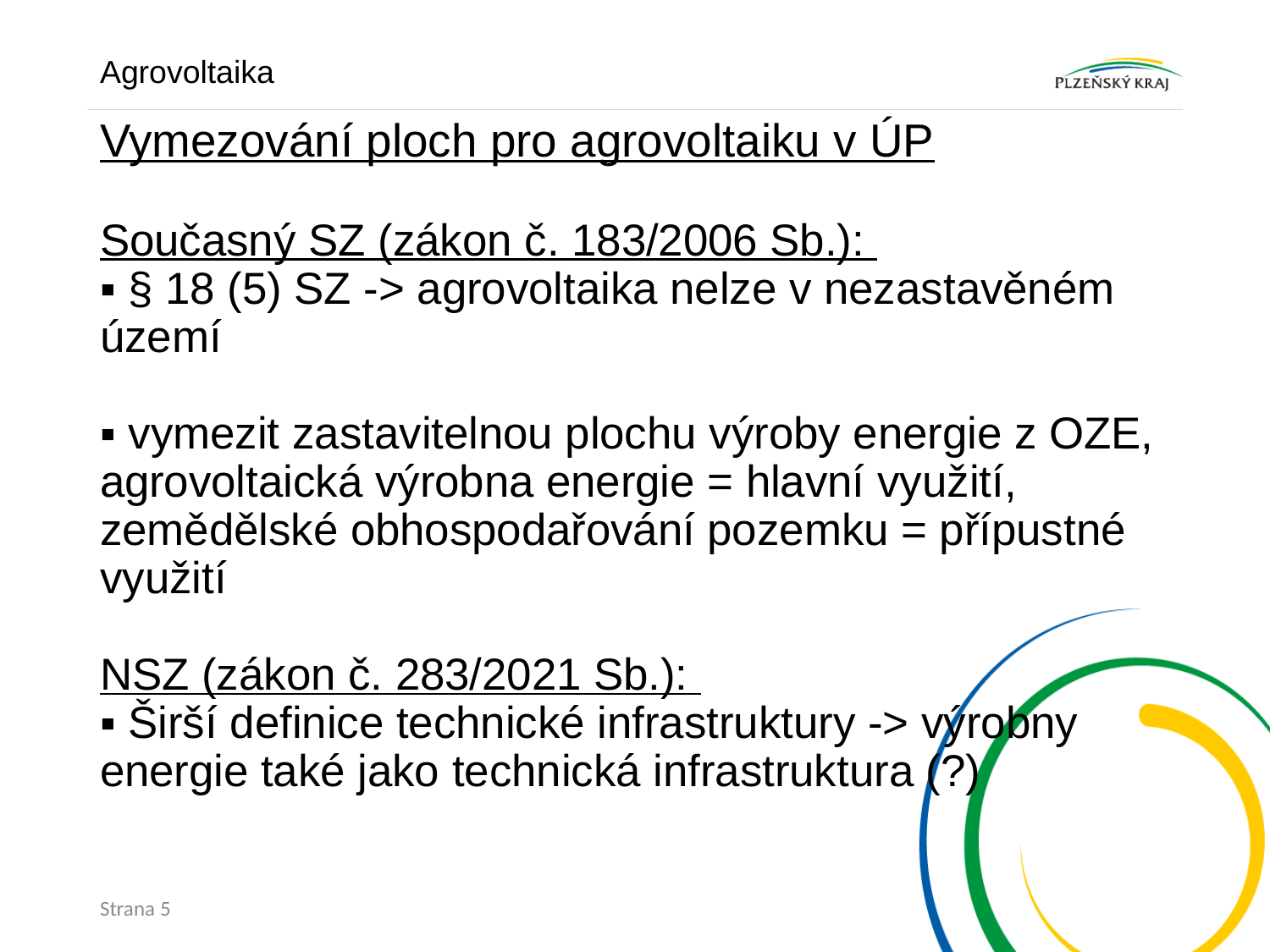

Agrovoltaika
# Vymezování ploch pro agrovoltaiku v ÚP Současný SZ (zákon č. 183/2006 Sb.): ▪ § 18 (5) SZ -> agrovoltaika nelze v nezastavěném území ▪ vymezit zastavitelnou plochu výroby energie z OZE, agrovoltaická výrobna energie = hlavní využití, zemědělské obhospodařování pozemku = přípustné využití NSZ (zákon č. 283/2021 Sb.): ▪ Širší definice technické infrastruktury -> výrobny energie také jako technická infrastruktura (?)

Strana 5